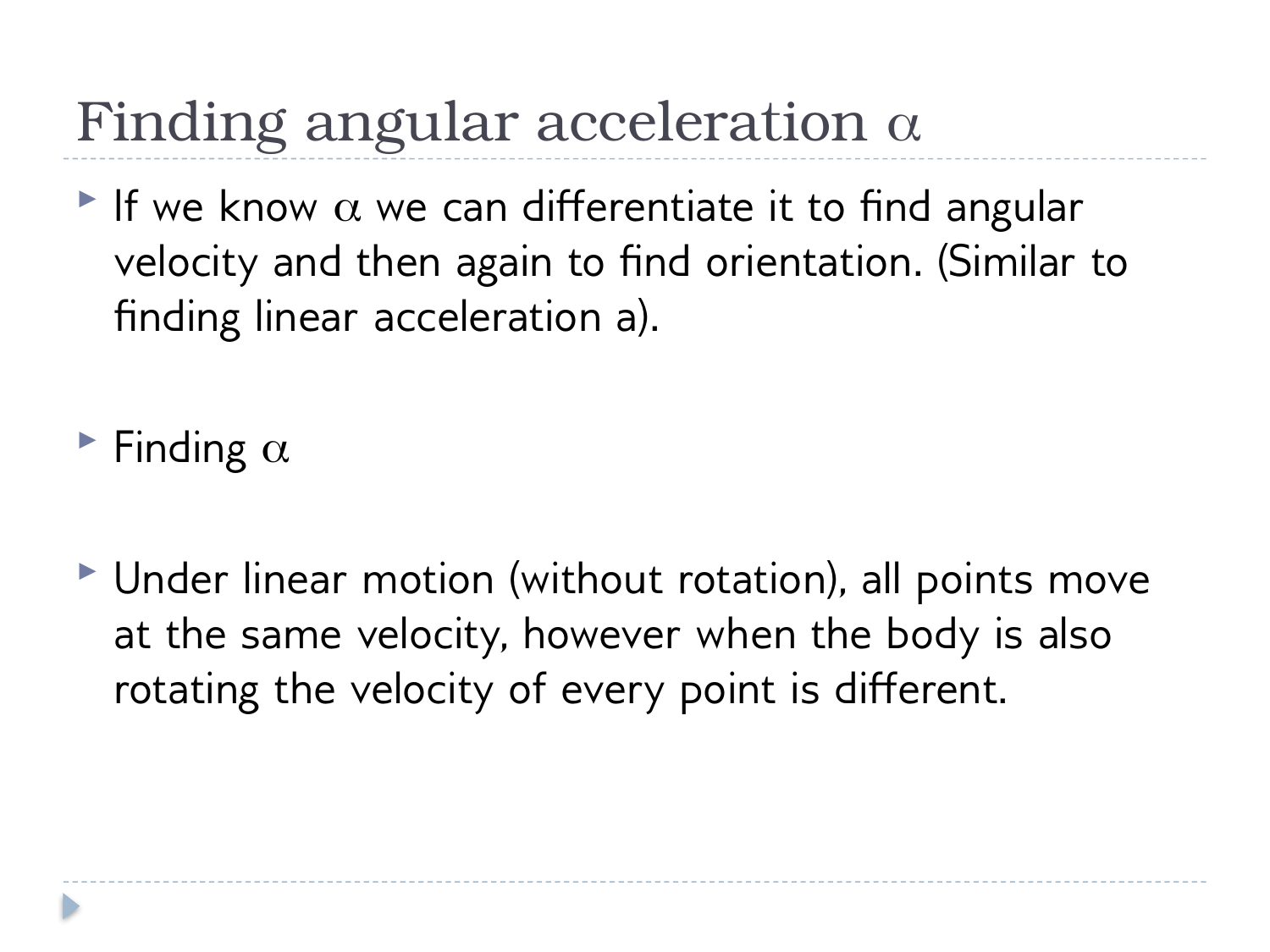

# Finding angular acceleration α
If we know α we can differentiate it to find angular velocity and then again to find orientation. (Similar to finding linear acceleration a).

Finding α

Under linear motion (without rotation), all points move at the same velocity, however when the body is also rotating the velocity of every point is different.